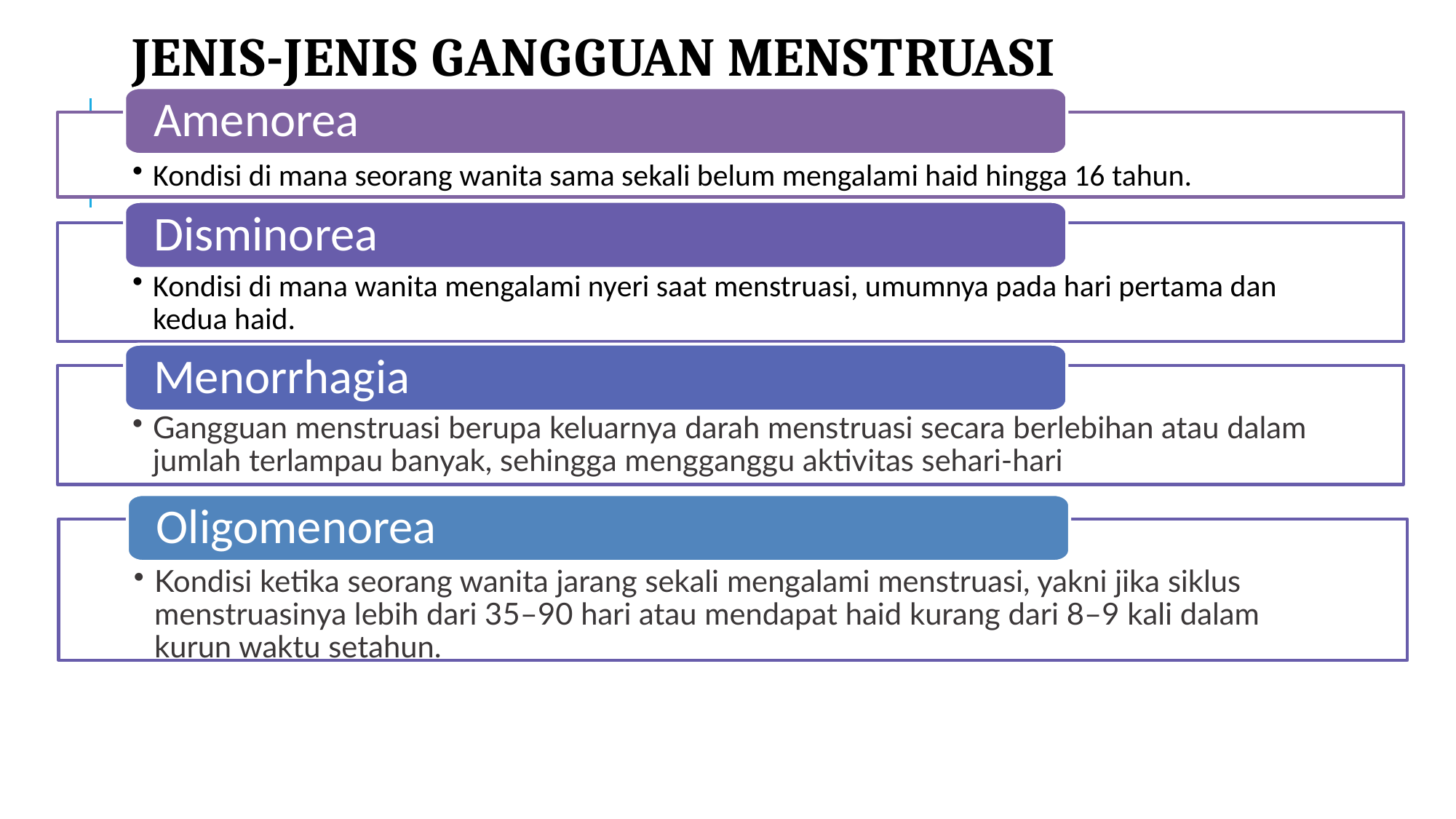

# JENIS-JENIS GANGGUAN MENSTRUASI
Amenorea
Kondisi di mana seorang wanita sama sekali belum mengalami haid hingga 16 tahun.
Disminorea
Kondisi di mana wanita mengalami nyeri saat menstruasi, umumnya pada hari pertama dan kedua haid.
Menorrhagia
Oligomenorea
Gangguan menstruasi berupa keluarnya darah menstruasi secara berlebihan atau dalam jumlah terlampau banyak, sehingga mengganggu aktivitas sehari-hari
Kondisi ketika seorang wanita jarang sekali mengalami menstruasi, yakni jika siklus menstruasinya lebih dari 35–90 hari atau mendapat haid kurang dari 8–9 kali dalam kurun waktu setahun.